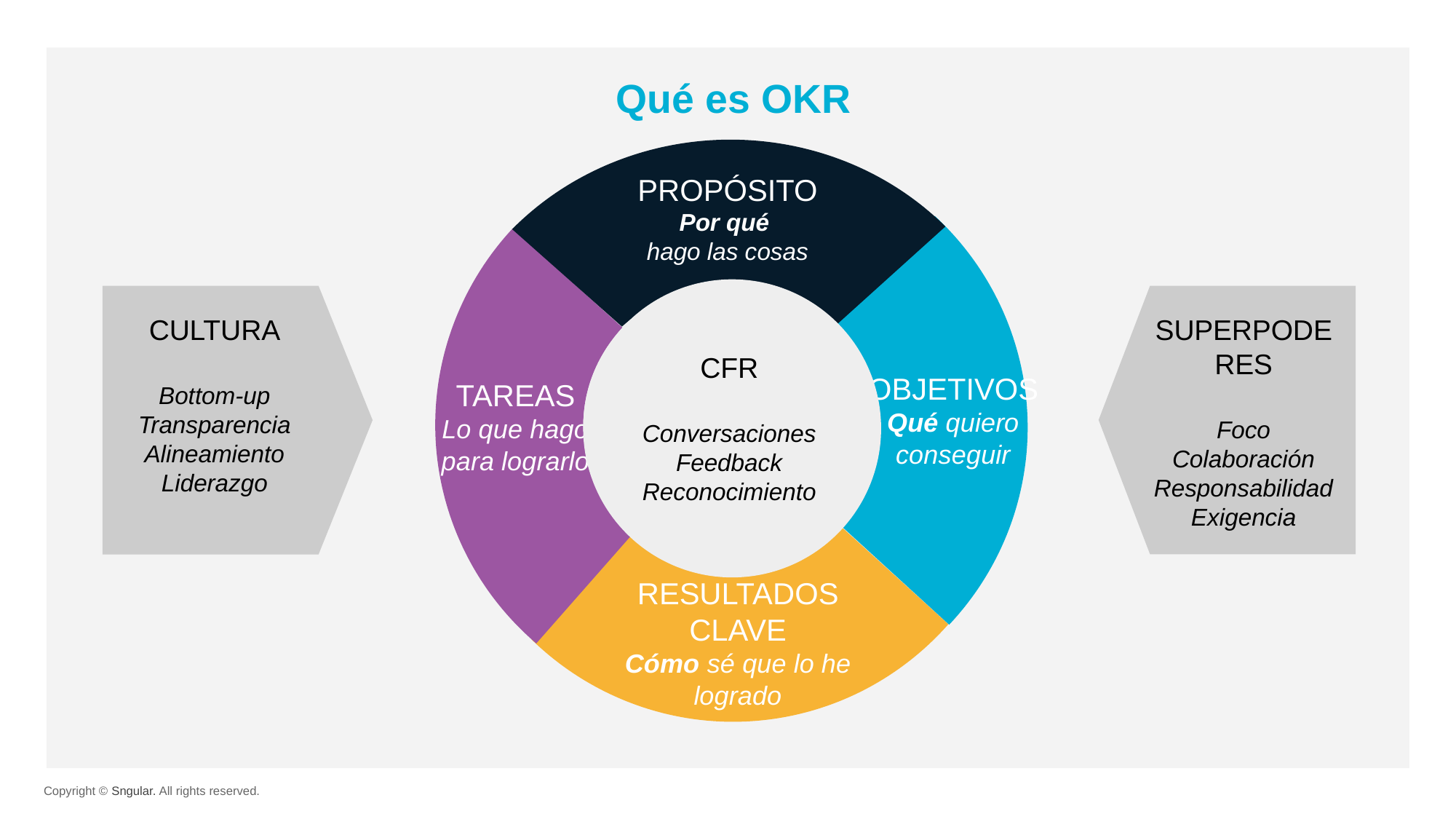

Qué es OKR

PROPÓSITO
Por qué
hago las cosas

CULTURA

Bottom-up
Transparencia
Alineamiento
Liderazgo

SUPERPODERES

Foco
Colaboración
Responsabilidad
Exigencia

CFR

Conversaciones
Feedback
Reconocimiento

OBJETIVOS
Qué quiero conseguir
TAREAS
Lo que hago para lograrlo
RESULTADOS
CLAVE
Cómo sé que lo he logrado